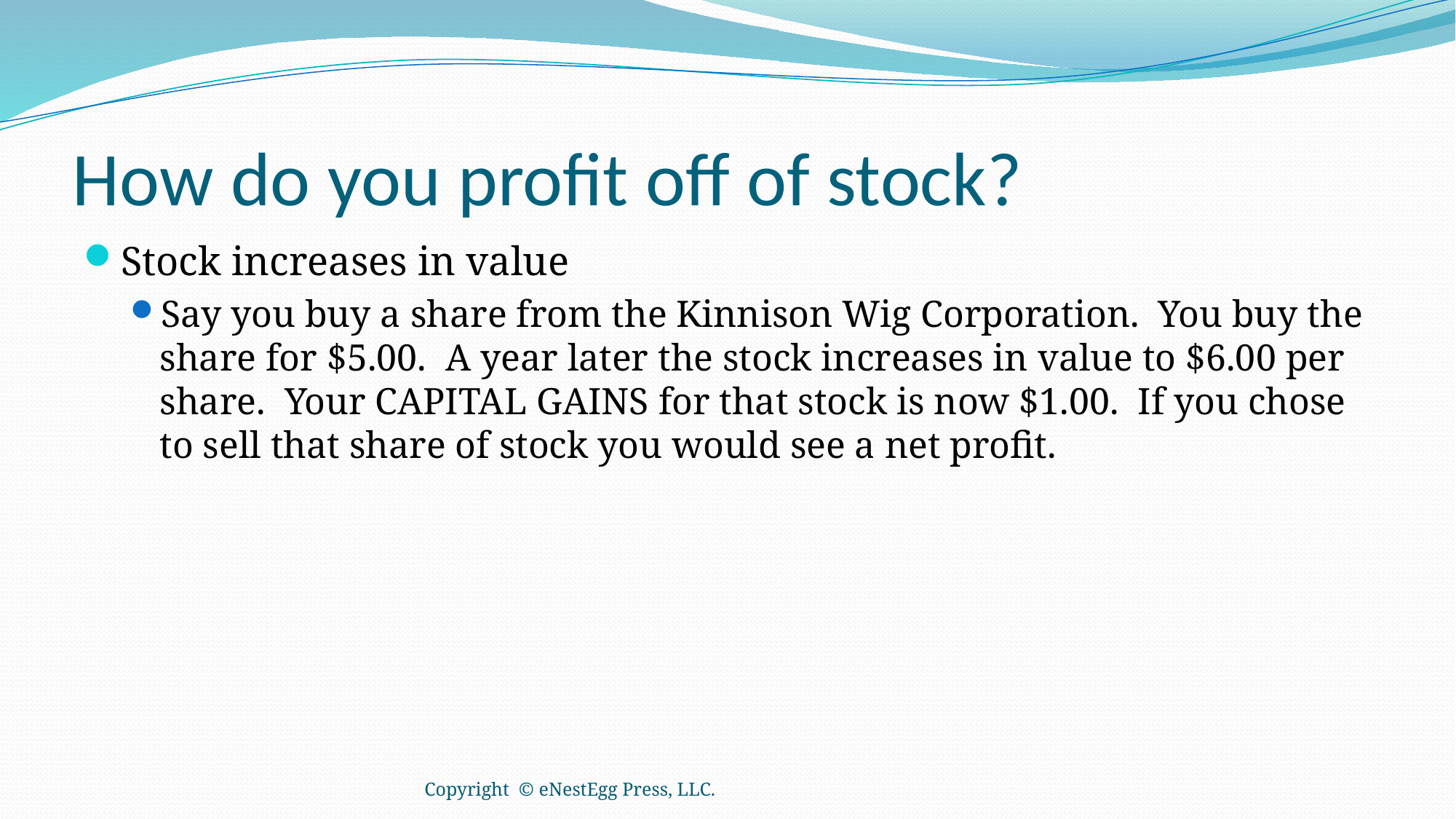

# How do you profit off of stock?
Stock increases in value
Say you buy a share from the Kinnison Wig Corporation.  You buy the share for $5.00.  A year later the stock increases in value to $6.00 per share.  Your CAPITAL GAINS for that stock is now $1.00.  If you chose to sell that share of stock you would see a net profit.
Copyright  © eNestEgg Press, LLC.